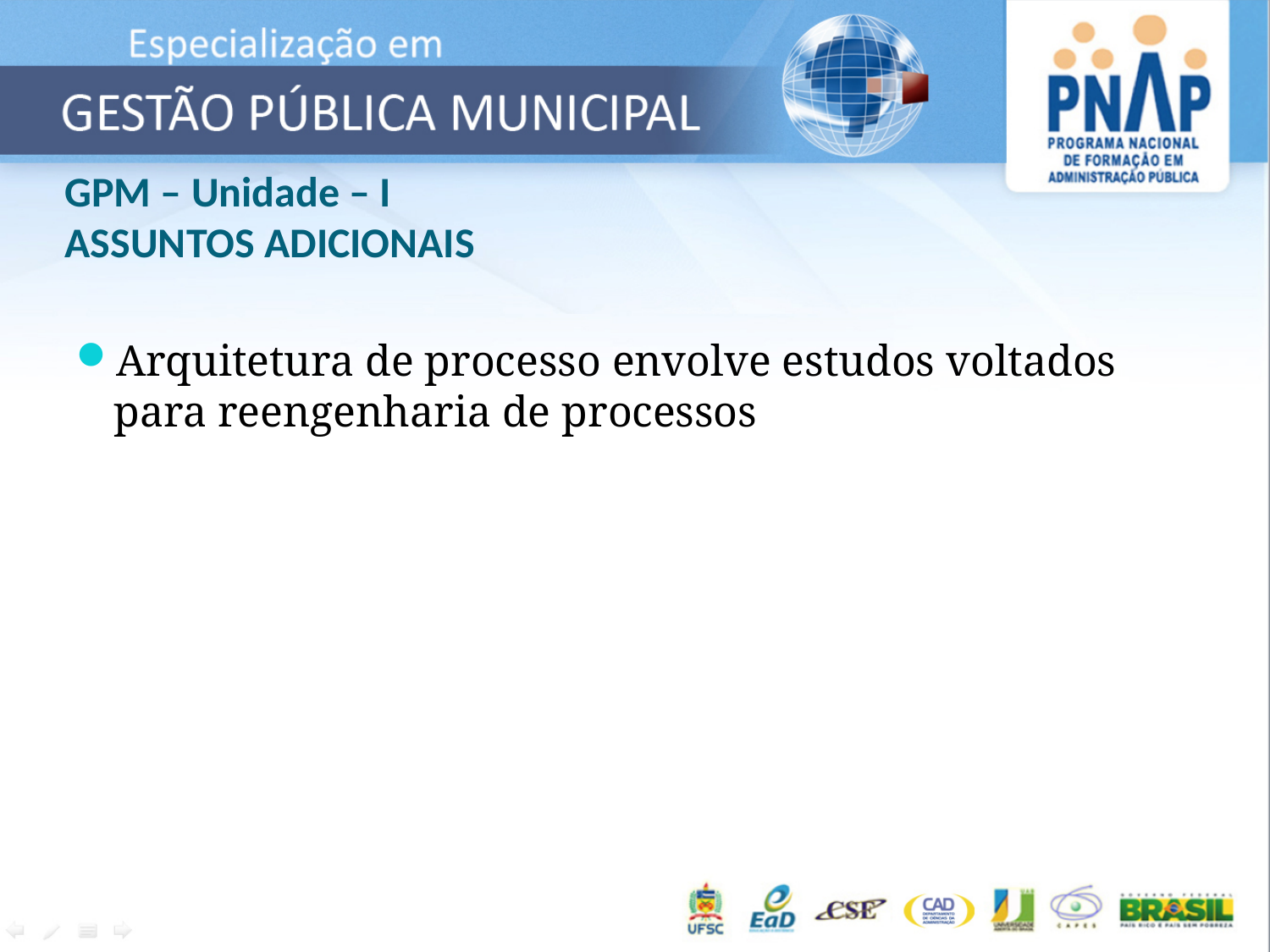

# GPM – Unidade – I ASSUNTOS ADICIONAIS

Arquitetura de processo envolve estudos voltados para reengenharia de processos